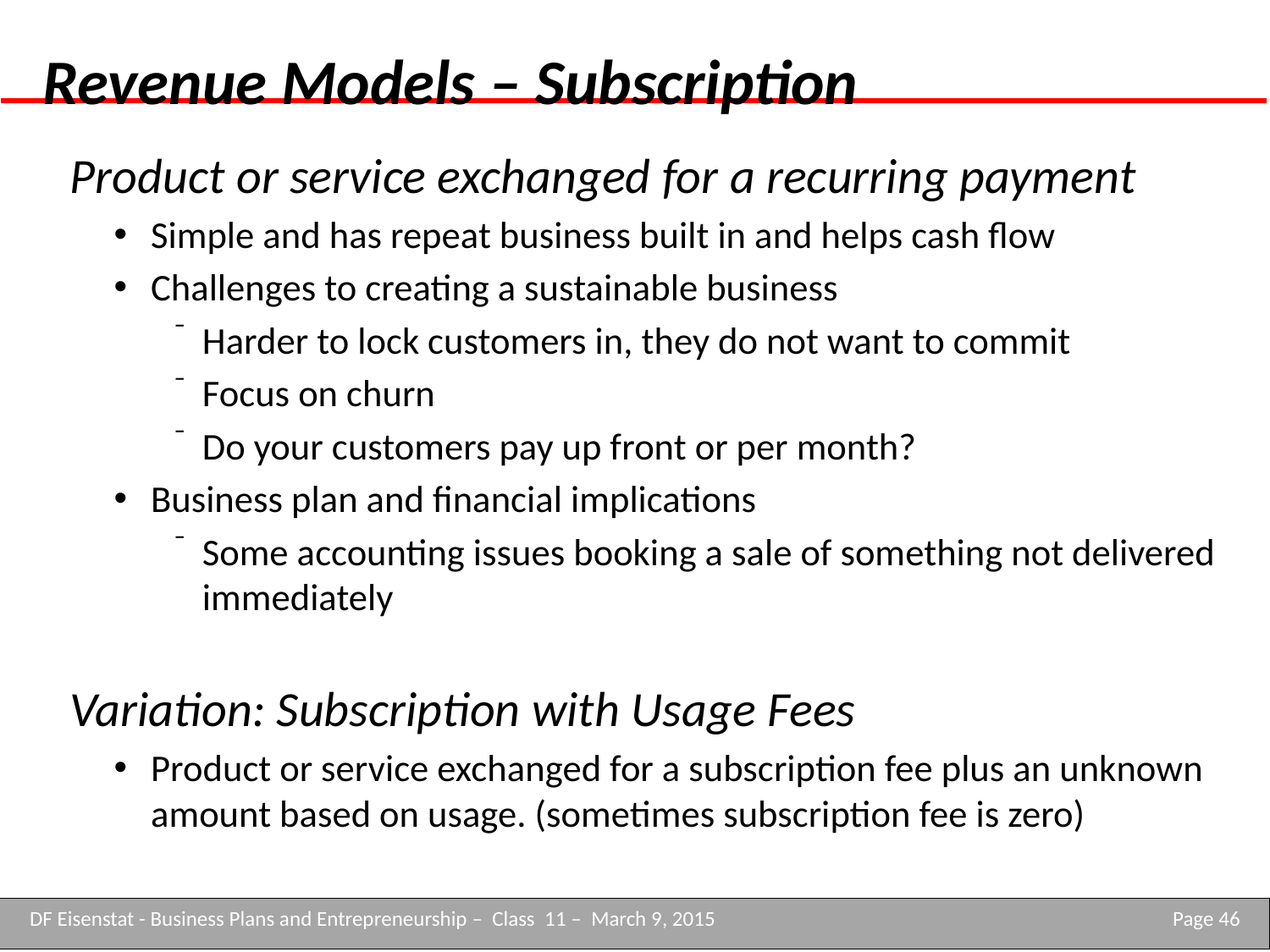

# Revenue Models – Subscription
Product or service exchanged for a recurring payment
Simple and has repeat business built in and helps cash flow
Challenges to creating a sustainable business
Harder to lock customers in, they do not want to commit
Focus on churn
Do your customers pay up front or per month?
Business plan and financial implications
Some accounting issues booking a sale of something not delivered immediately

Variation: Subscription with Usage Fees
Product or service exchanged for a subscription fee plus an unknown amount based on usage. (sometimes subscription fee is zero)